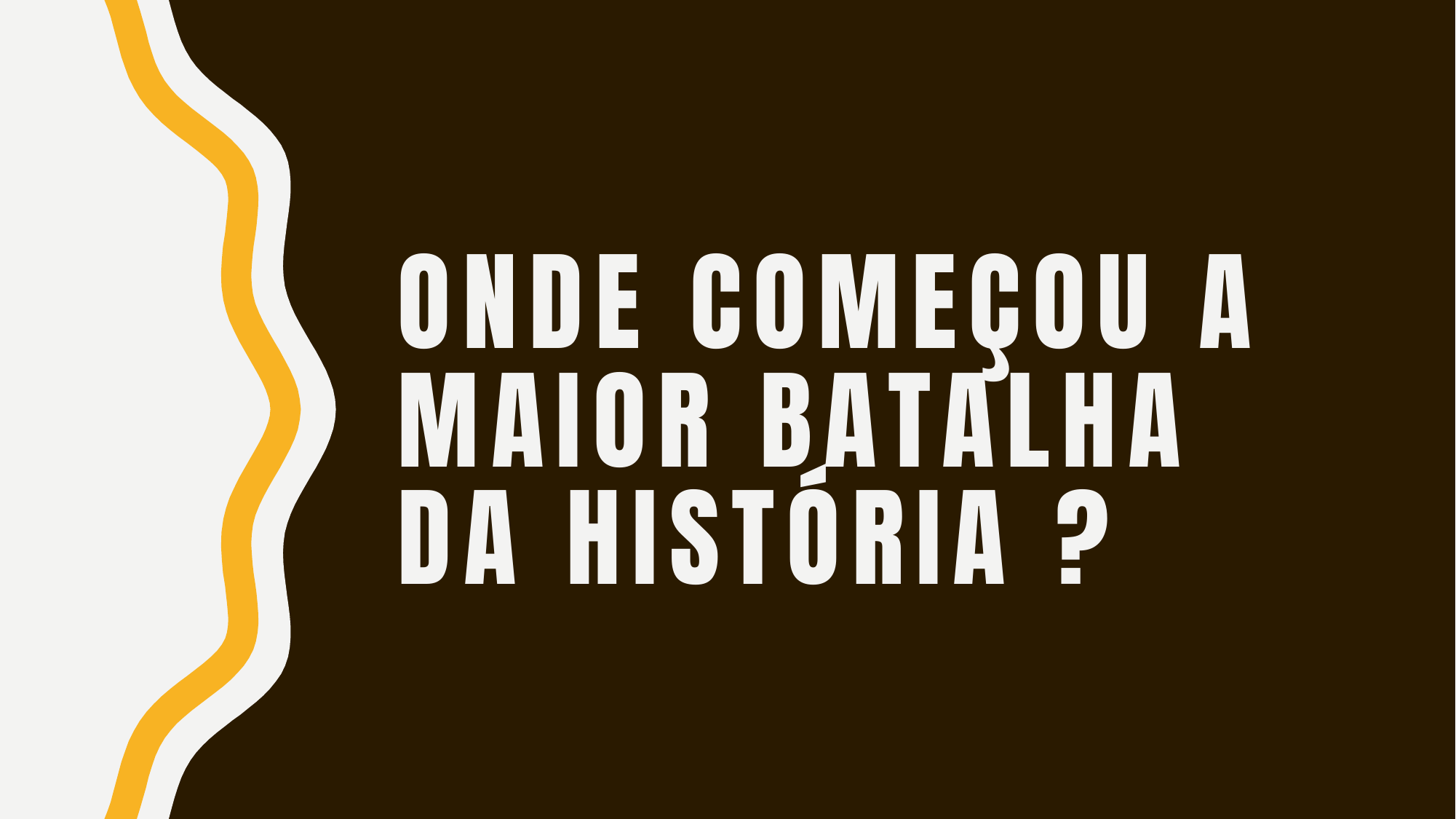

# ONDE COMEÇOU A MAIOR BATALHA DA HISTÓRIA ?